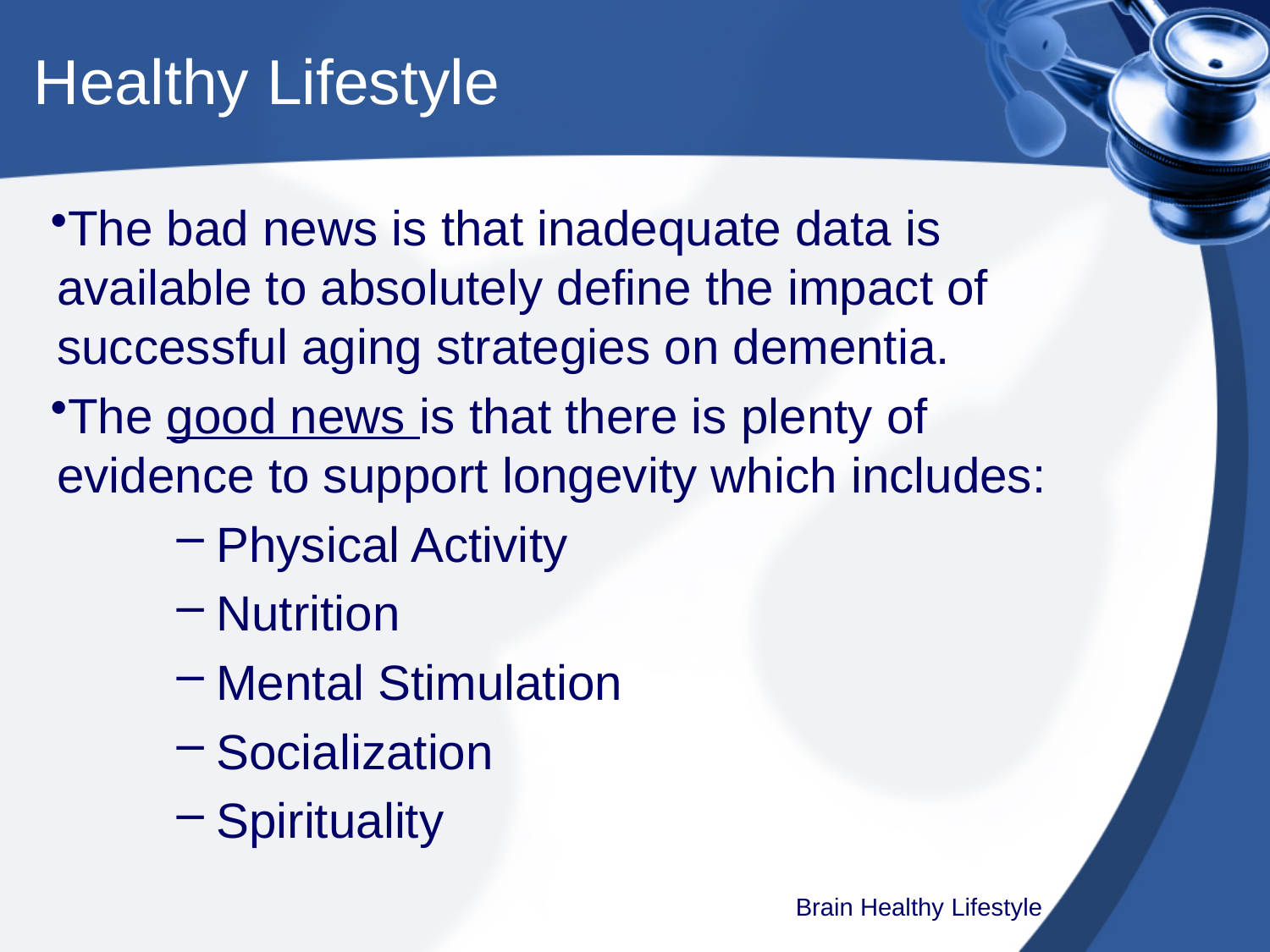

# Healthy Lifestyle
The bad news is that inadequate data is available to absolutely define the impact of successful aging strategies on dementia.
The good news is that there is plenty of evidence to support longevity which includes:
Physical Activity
Nutrition
Mental Stimulation
Socialization
Spirituality
						Brain Healthy Lifestyle